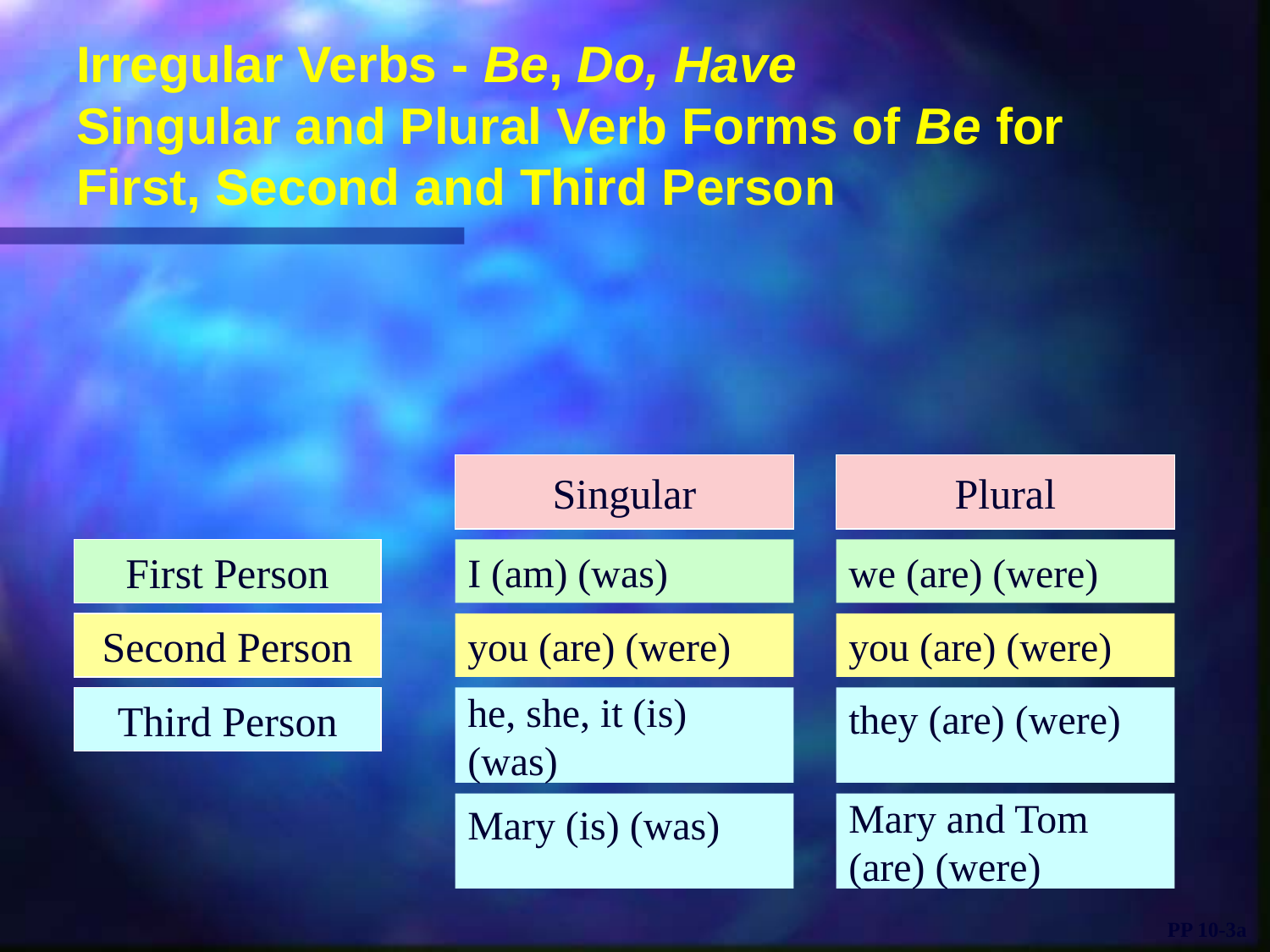

Irregular Verbs - Be, Do, Have
Singular and Plural Verb Forms of Be for First, Second and Third Person
Singular
Plural
First Person
I (am) (was)
we (are) (were)
Second Person
you (are) (were)
you (are) (were)
Third Person
he, she, it (is)
(was)
they (are) (were)
Mary (is) (was)
Mary and Tom
(are) (were)
PP 10-3a